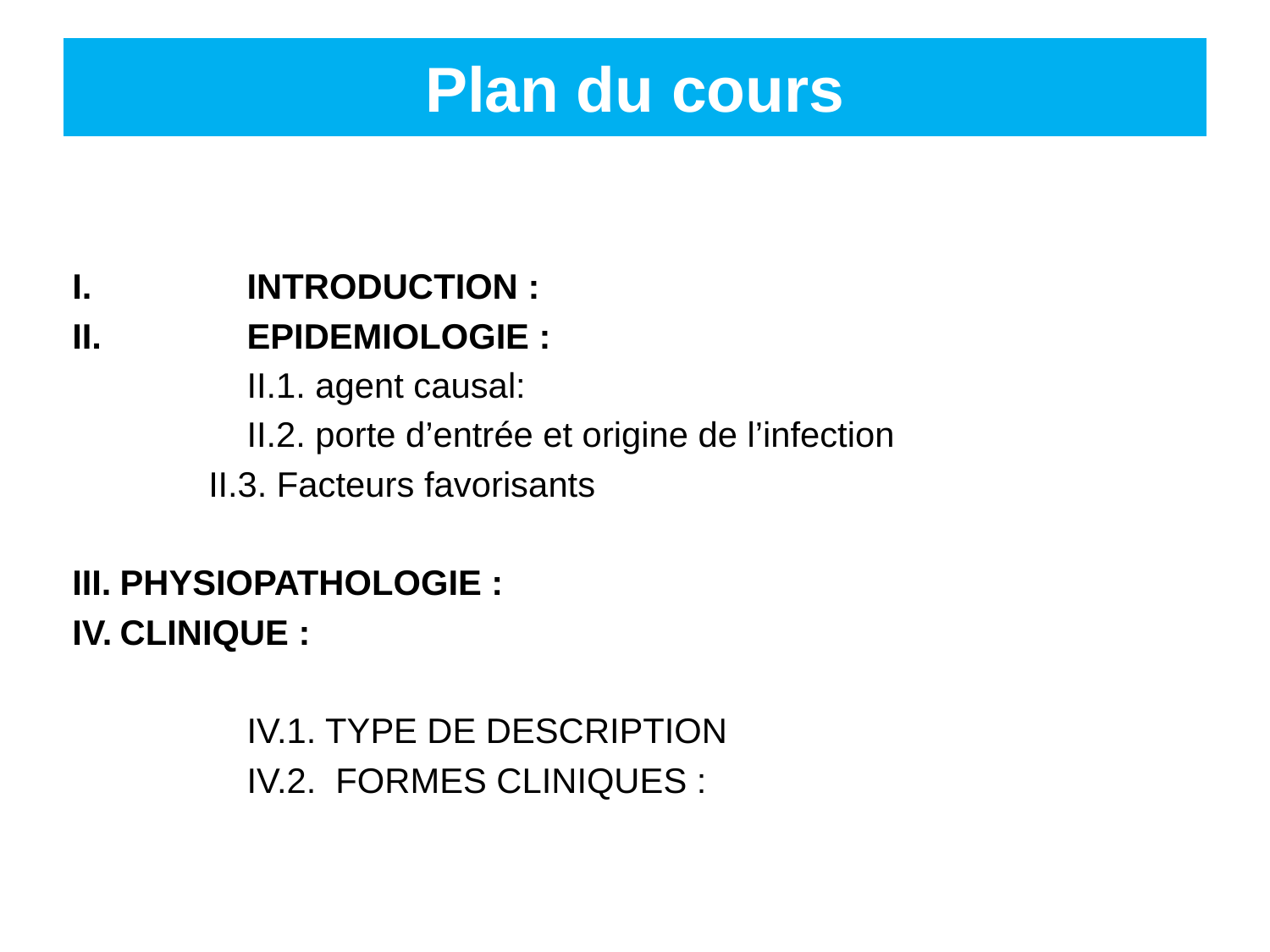

# Plan du cours
I.		INTRODUCTION :
II.		EPIDEMIOLOGIE :
		II.1. agent causal:
		II.2. porte d’entrée et origine de l’infection
              II.3. Facteurs favorisants

III.	PHYSIOPATHOLOGIE :
IV.	CLINIQUE :

		IV.1. TYPE DE DESCRIPTION
		IV.2.  FORMES CLINIQUES :